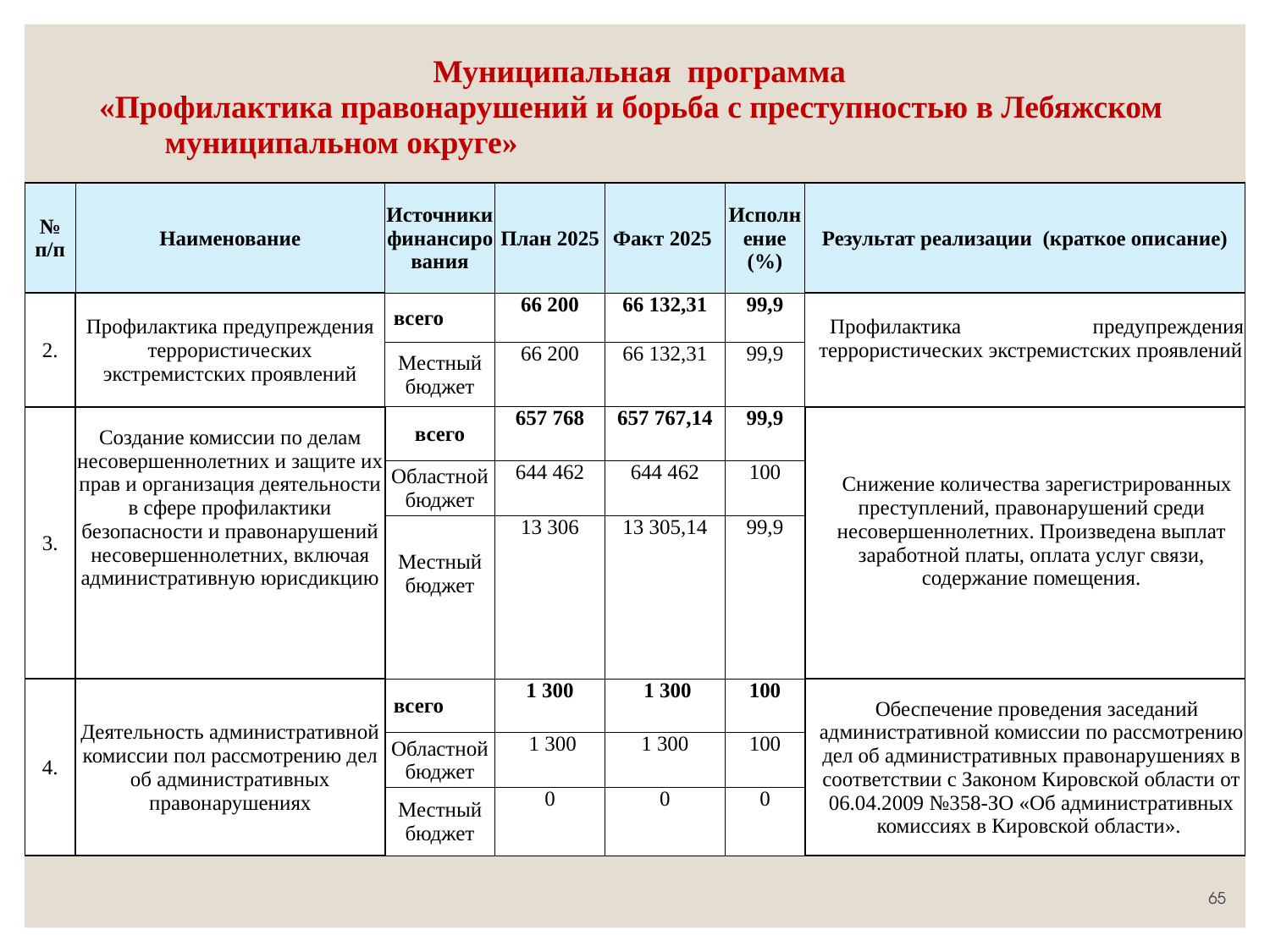

| Муниципальная программа «Профилактика правонарушений и борьба с преступностью в Лебяжском муниципальном округе» |  |  |  |  |  |  |
| --- | --- | --- | --- | --- | --- | --- |
| № п/п | Наименование | Источники финансирования | План 2025 | Факт 2025 | Исполнение (%) | Результат реализации (краткое описание) |
| 2. | Профилактика предупреждения террористических экстремистских проявлений | всего | 66 200 | 66 132,31 | 99,9 | Профилактика предупреждения террористических экстремистских проявлений |
|  |  | Местный бюджет | 66 200 | 66 132,31 | 99,9 |  |
| 3. | Создание комиссии по делам несовершеннолетних и защите их прав и организация деятельности в сфере профилактики безопасности и правонарушений несовершеннолетних, включая административную юрисдикцию | всего | 657 768 | 657 767,14 | 99,9 | Снижение количества зарегистрированных преступлений, правонарушений среди несовершеннолетних. Произведена выплат заработной платы, оплата услуг связи, содержание помещения. |
|  |  | Областной бюджет | 644 462 | 644 462 | 100 |  |
|  |  | Местный бюджет | 13 306 | 13 305,14 | 99,9 |  |
| 4. | Деятельность административной комиссии пол рассмотрению дел об административных правонарушениях | всего | 1 300 | 1 300 | 100 | Обеспечение проведения заседаний административной комиссии по рассмотрению дел об административных правонарушениях в соответствии с Законом Кировской области от 06.04.2009 №358-ЗО «Об административных комиссиях в Кировской области». |
|  |  | Областной бюджет | 1 300 | 1 300 | 100 |  |
|  |  | Местный бюджет | 0 | 0 | 0 |  |
65